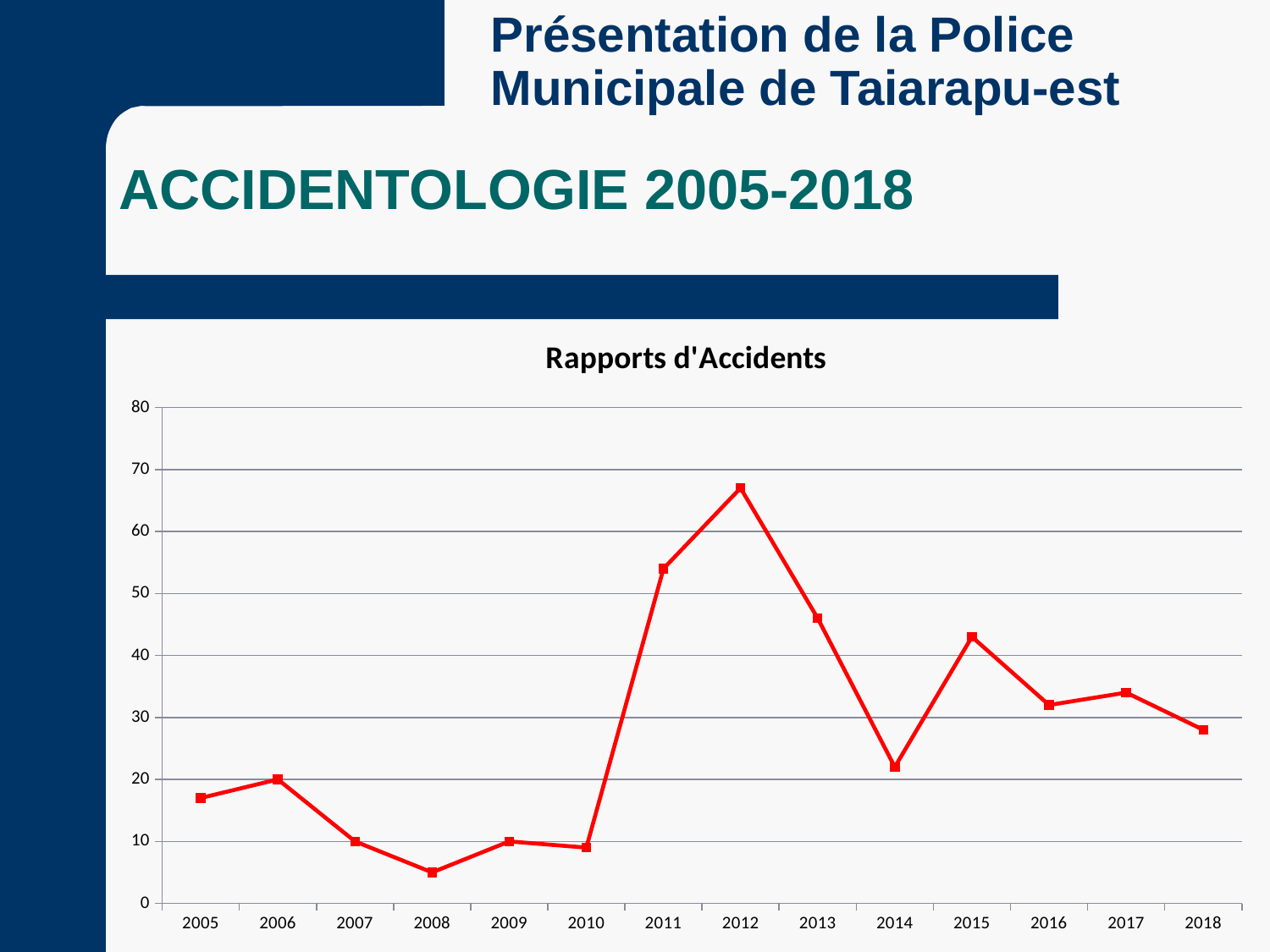

Présentation de la Police Municipale de Taiarapu-est
ACCIDENTOLOGIE 2005-2018

### Chart:

| Category | Rapports d'Accidents |
|---|---|
| 2005 | 17.0 |
| 2006 | 20.0 |
| 2007 | 10.0 |
| 2008 | 5.0 |
| 2009 | 10.0 |
| 2010 | 9.0 |
| 2011 | 54.0 |
| 2012 | 67.0 |
| 2013 | 46.0 |
| 2014 | 22.0 |
| 2015 | 43.0 |
| 2016 | 32.0 |
| 2017 | 34.0 |
| 2018 | 28.0 |